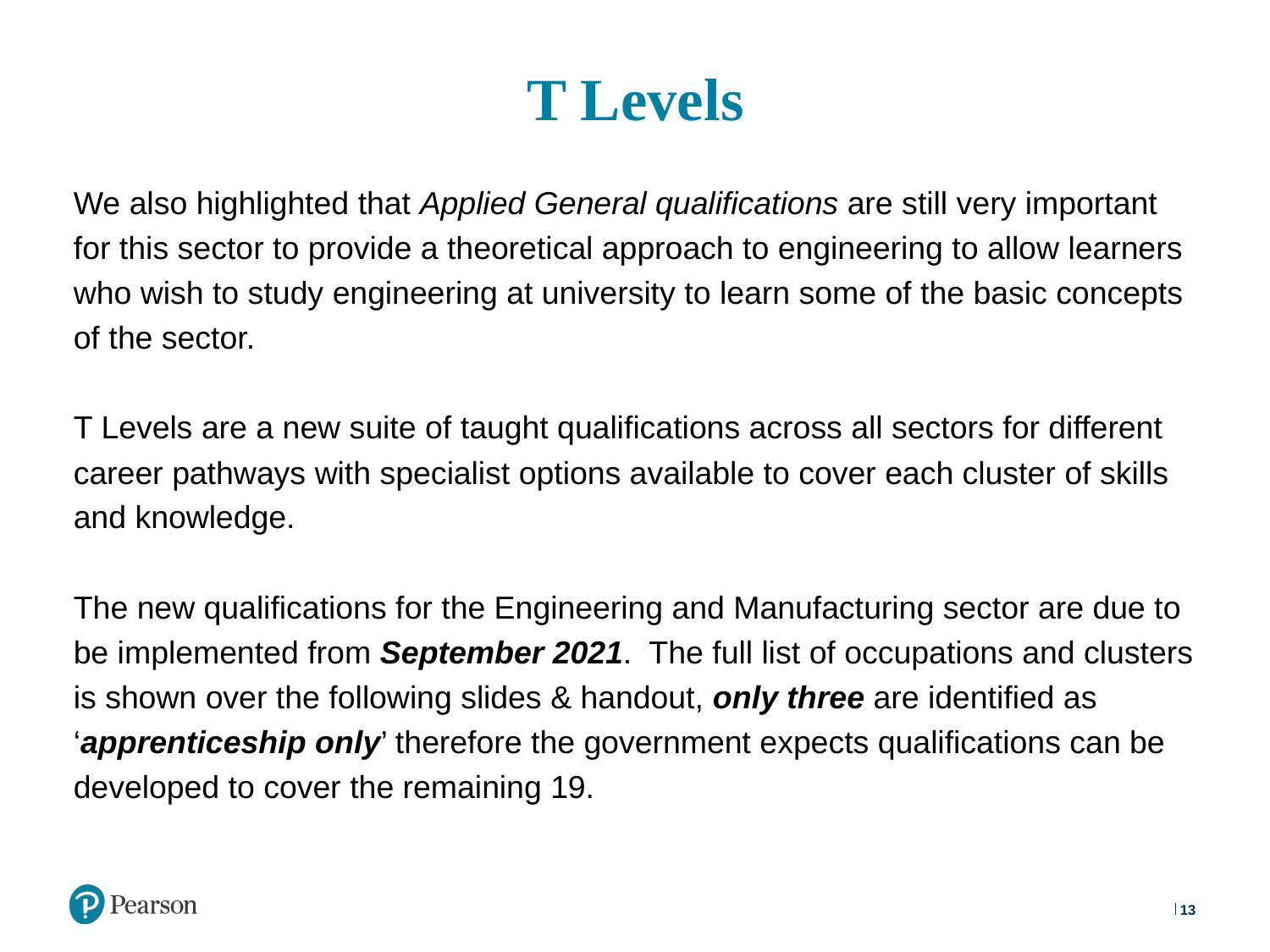

# T Levels
We also highlighted that Applied General qualifications are still very important for this sector to provide a theoretical approach to engineering to allow learners who wish to study engineering at university to learn some of the basic concepts of the sector.

T Levels are a new suite of taught qualifications across all sectors for different career pathways with specialist options available to cover each cluster of skills and knowledge.

The new qualifications for the Engineering and Manufacturing sector are due to be implemented from September 2021.  The full list of occupations and clusters is shown over the following slides & handout, only three are identified as ‘apprenticeship only’ therefore the government expects qualifications can be developed to cover the remaining 19.

13